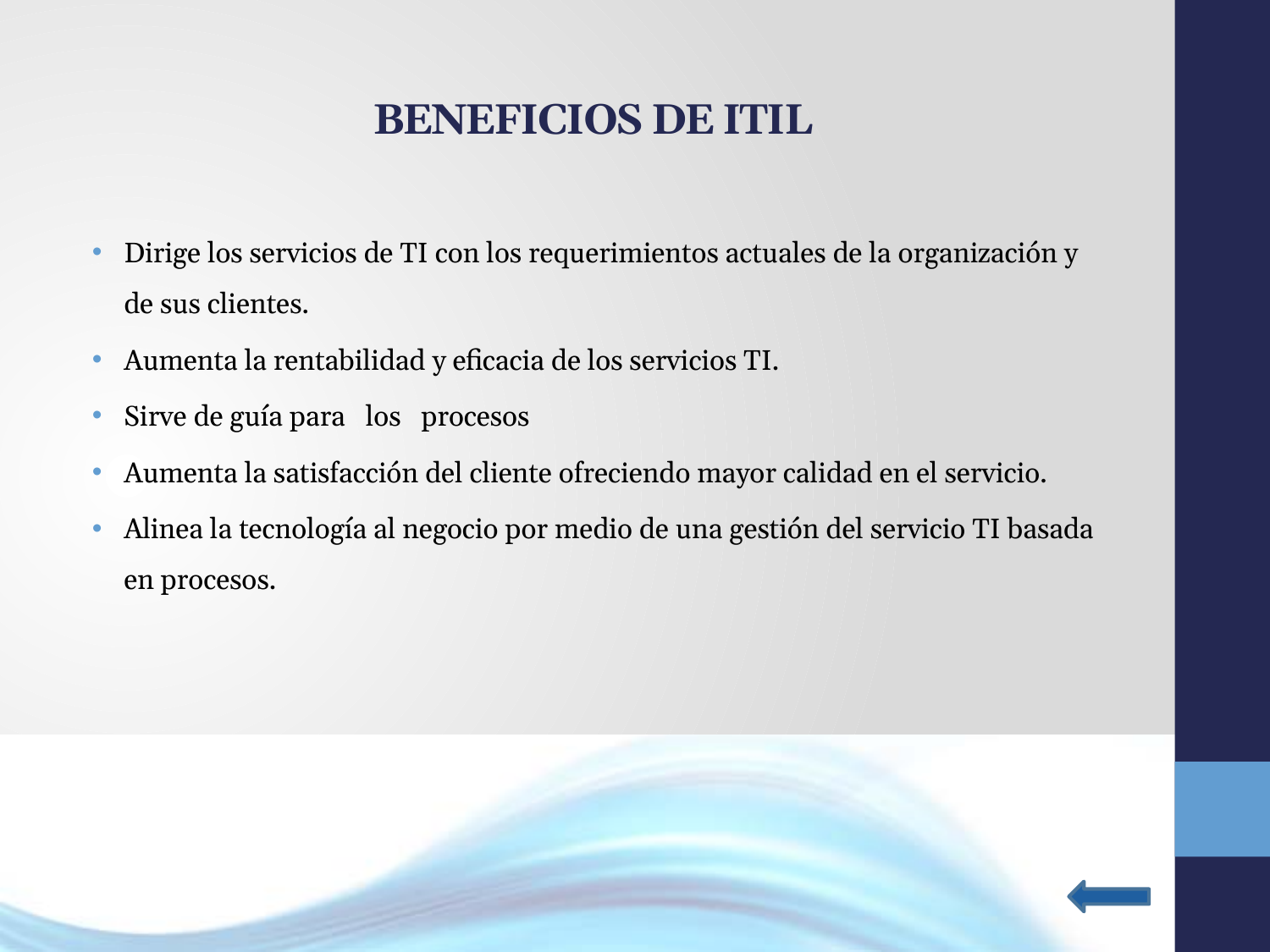

# BENEFICIOS DE ITIL
Dirige los servicios de TI con los requerimientos actuales de la organización y de sus clientes.
Aumenta la rentabilidad y eficacia de los servicios TI.
Sirve de guía para   los   procesos
Aumenta la satisfacción del cliente ofreciendo mayor calidad en el servicio.
Alinea la tecnología al negocio por medio de una gestión del servicio TI basada en procesos.